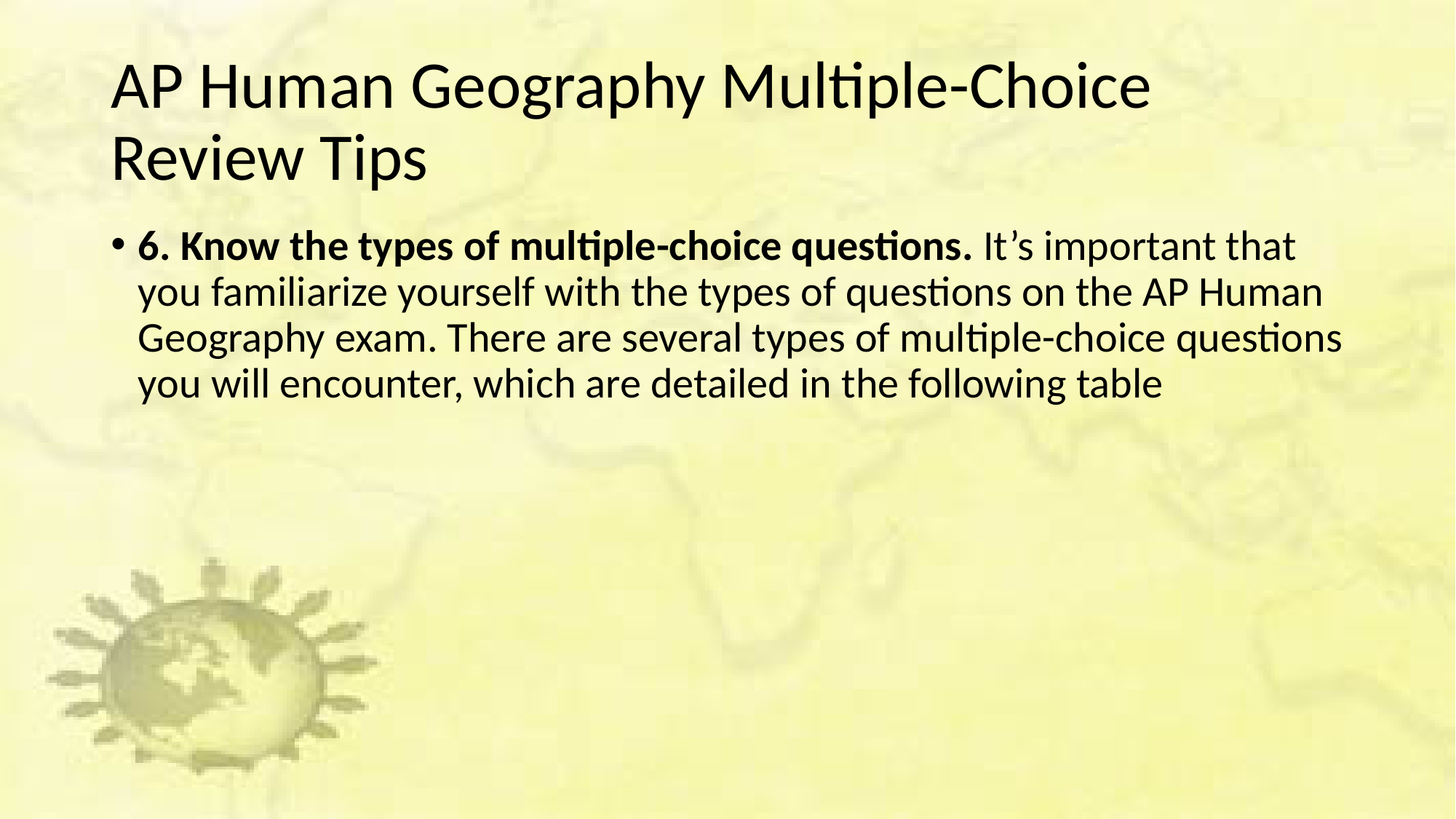

# AP Human Geography Multiple-Choice Review Tips
6. Know the types of multiple-choice questions. It’s important that you familiarize yourself with the types of questions on the AP Human Geography exam. There are several types of multiple-choice questions you will encounter, which are detailed in the following table